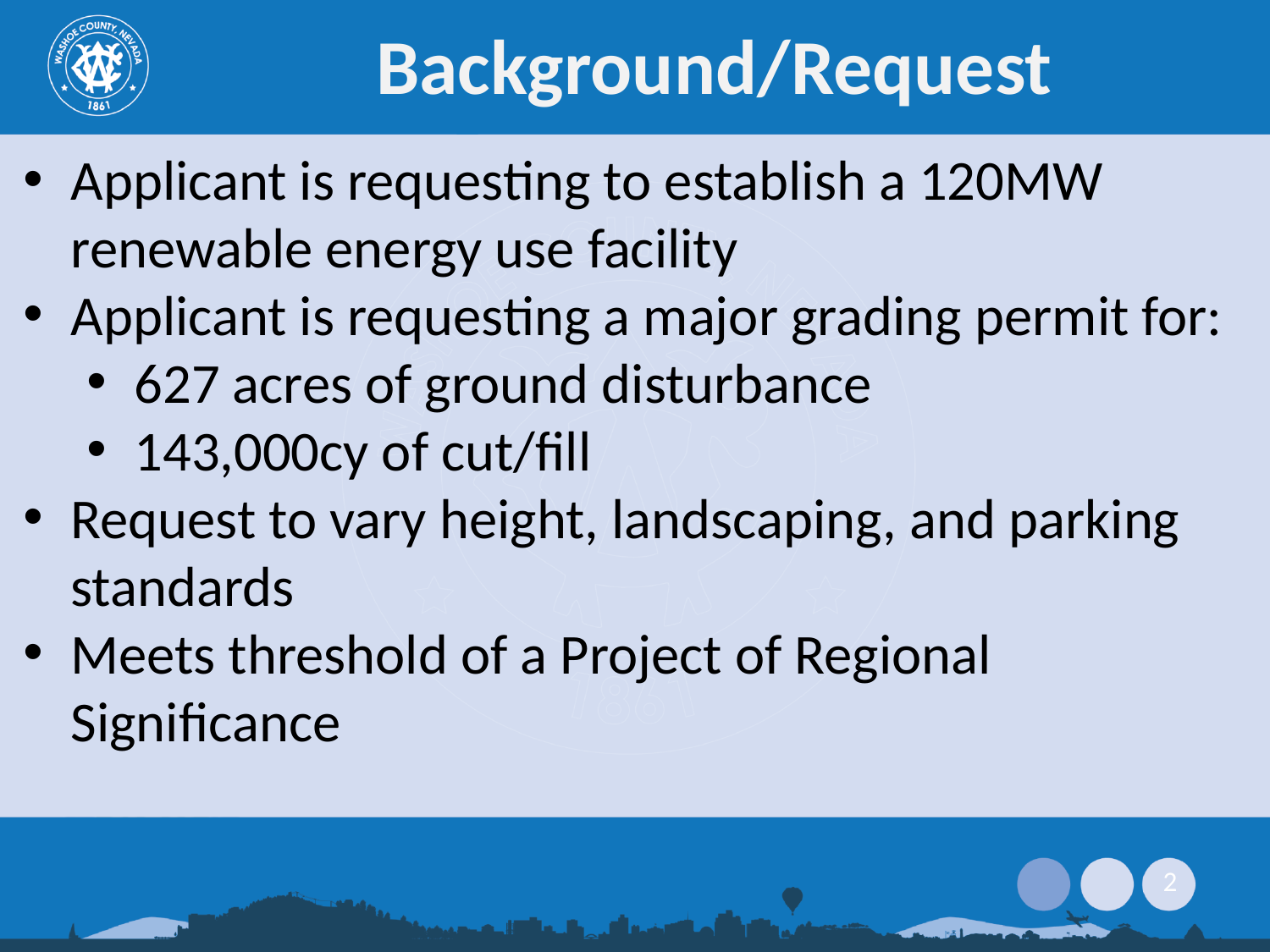

# Background/Request
Applicant is requesting to establish a 120MW renewable energy use facility
Applicant is requesting a major grading permit for:
627 acres of ground disturbance
143,000cy of cut/fill
Request to vary height, landscaping, and parking standards
Meets threshold of a Project of Regional Significance